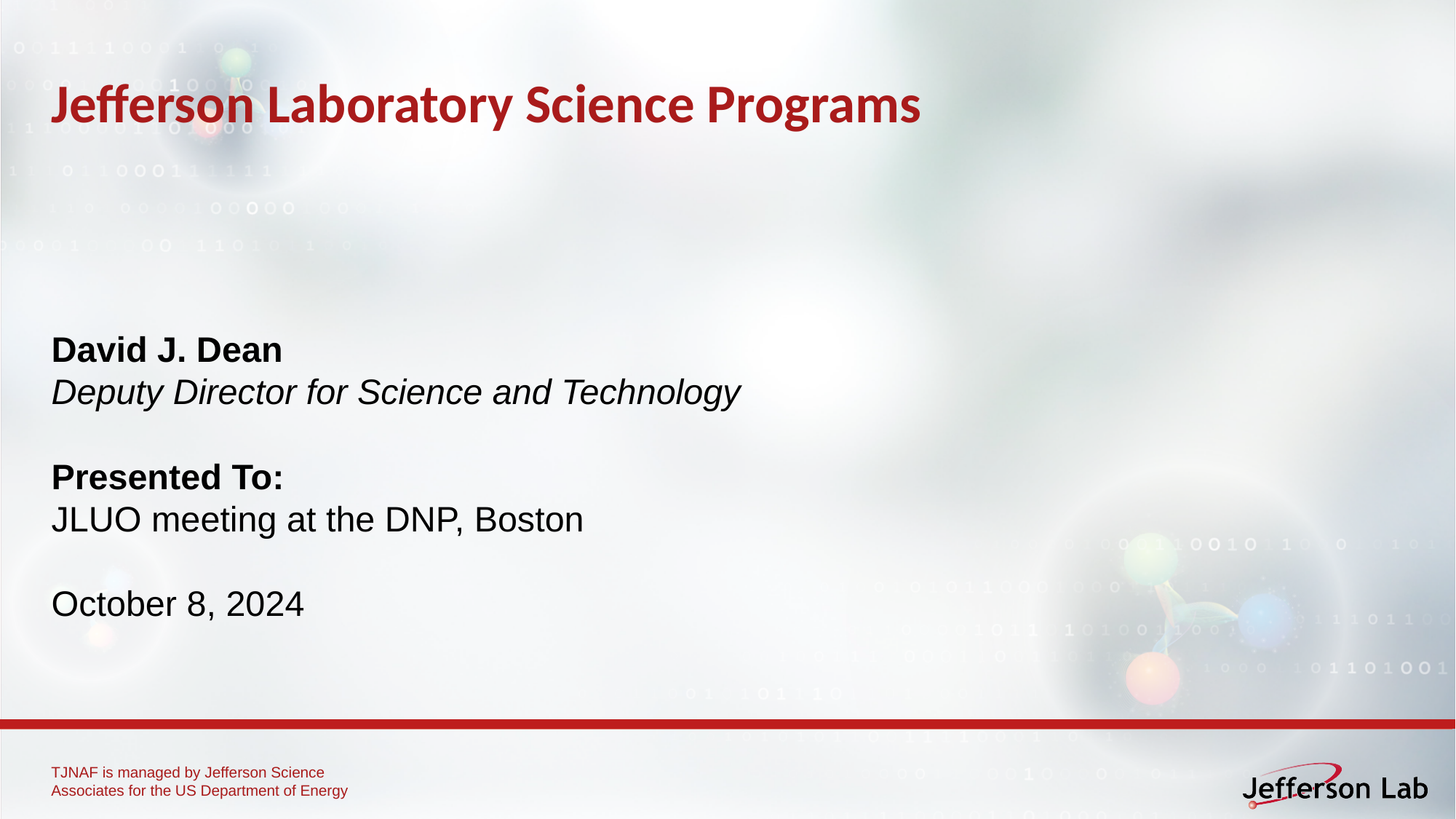

# Jefferson Laboratory Science Programs
David J. Dean
Deputy Director for Science and Technology

Presented To:
JLUO meeting at the DNP, Boston

October 8, 2024